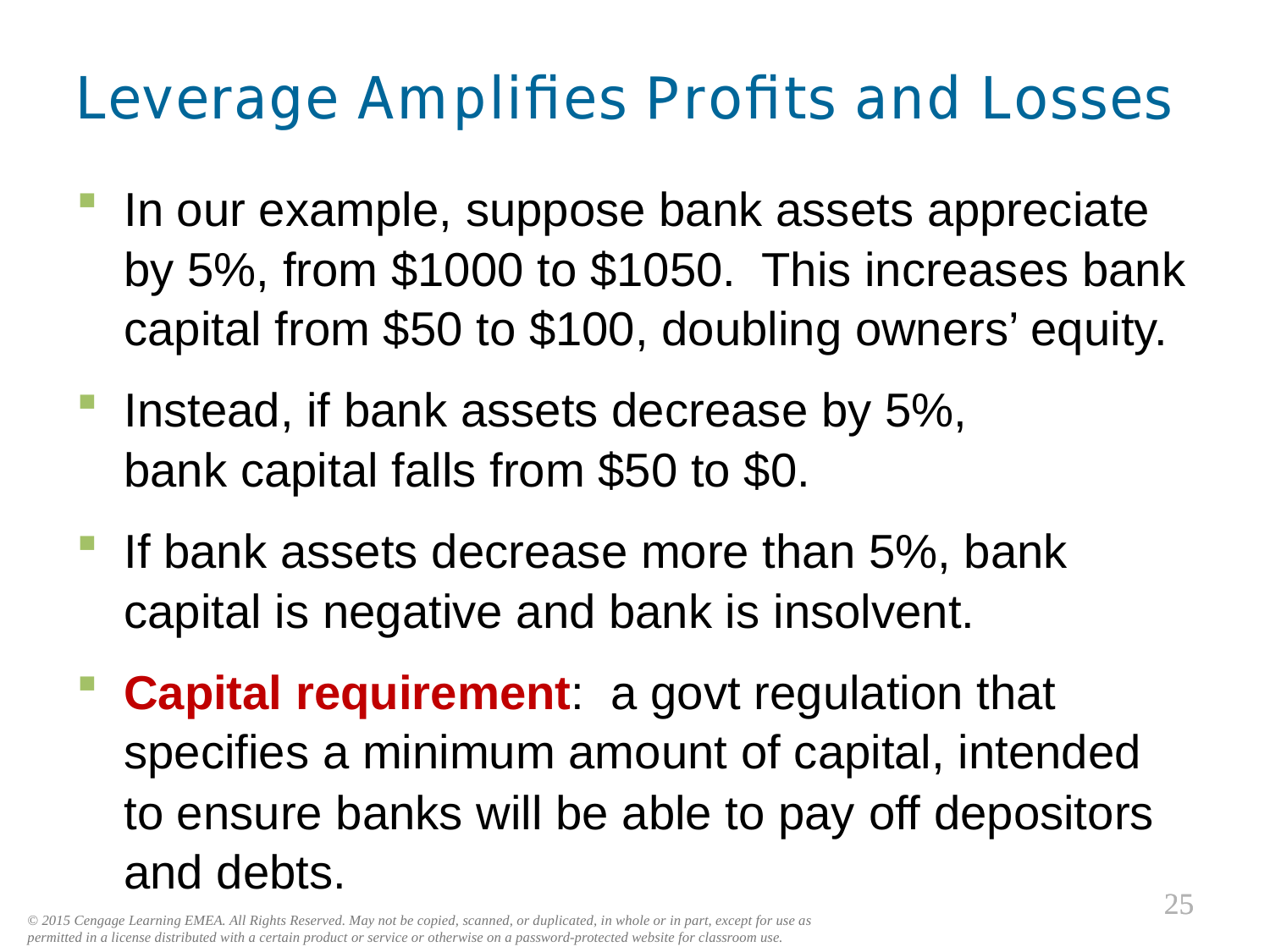

# Leverage Amplifies Profits and Losses
In our example, suppose bank assets appreciate by 5%, from $1000 to $1050.  This increases bank capital from $50 to $100, doubling owners’ equity.
Instead, if bank assets decrease by 5%,
bank capital falls from $50 to $0.
If bank assets decrease more than 5%, bank capital is negative and bank is insolvent.
Capital requirement:  a govt regulation that specifies a minimum amount of capital, intended to ensure banks will be able to pay off depositors and debts.